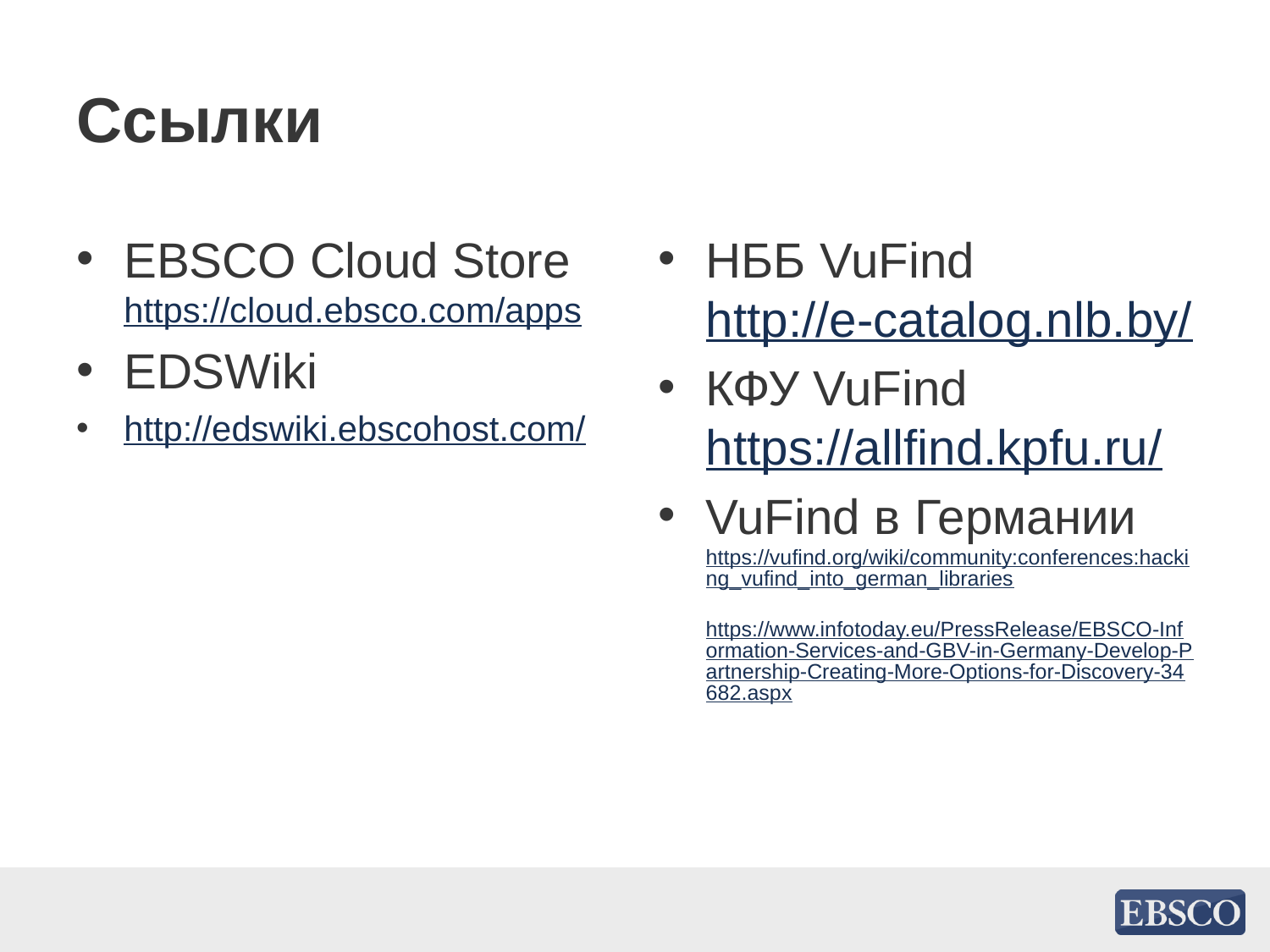

# Ccылки
EBSCO Cloud Store
https://cloud.ebsco.com/apps
EDSWiki
http://edswiki.ebscohost.com/

НББ VuFind
http://e-catalog.nlb.by/
КФУ VuFind
https://allfind.kpfu.ru/
VuFind в Германии
https://vufind.org/wiki/community:conferences:hacking_vufind_into_german_libraries
https://www.infotoday.eu/PressRelease/EBSCO-Information-Services-and-GBV-in-Germany-Develop-Partnership-Creating-More-Options-for-Discovery-34682.aspx